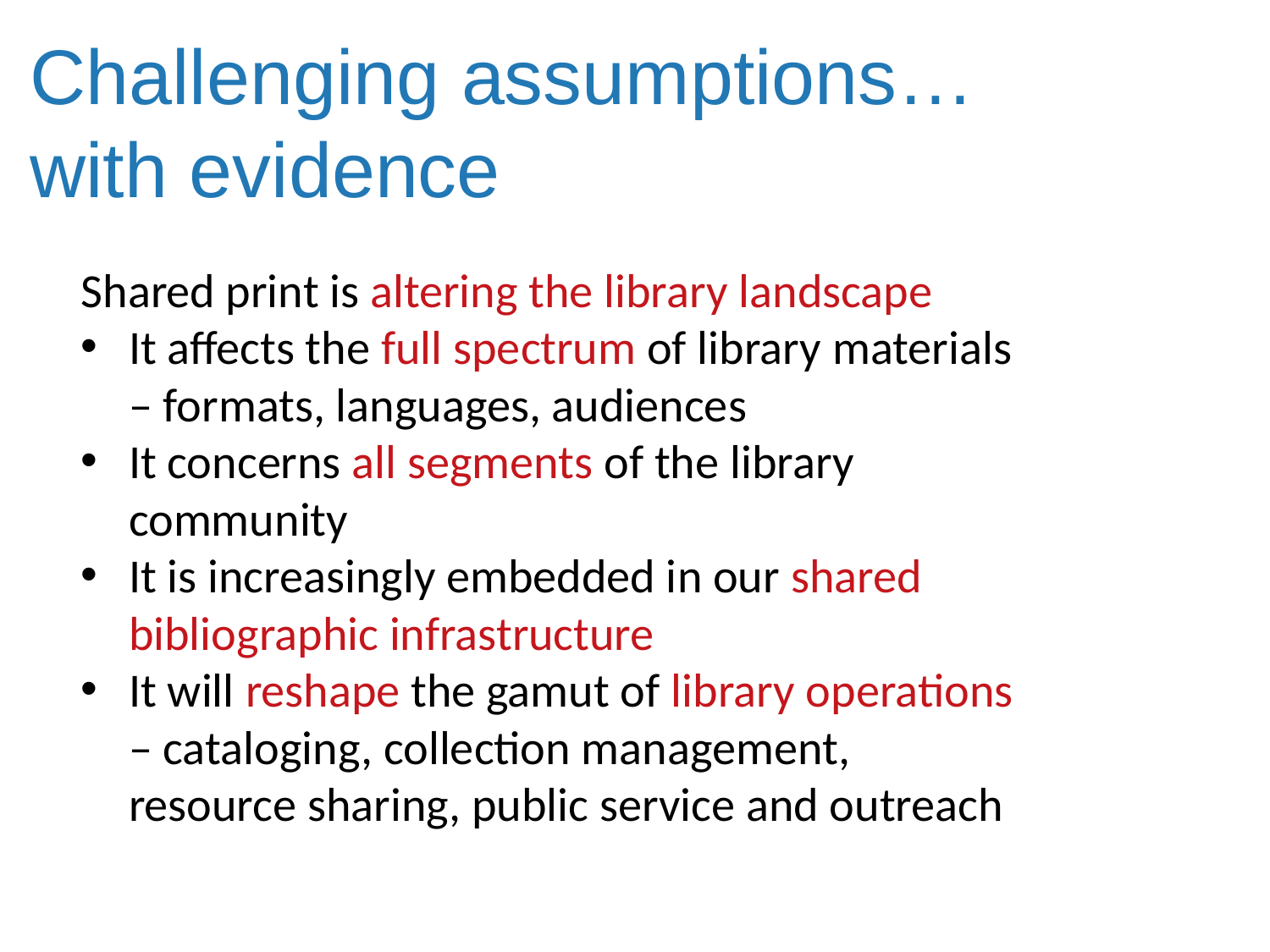

Challenging assumptions…
with evidence
Shared print is altering the library landscape
It affects the full spectrum of library materials – formats, languages, audiences
It concerns all segments of the library community
It is increasingly embedded in our shared bibliographic infrastructure
It will reshape the gamut of library operations – cataloging, collection management, resource sharing, public service and outreach